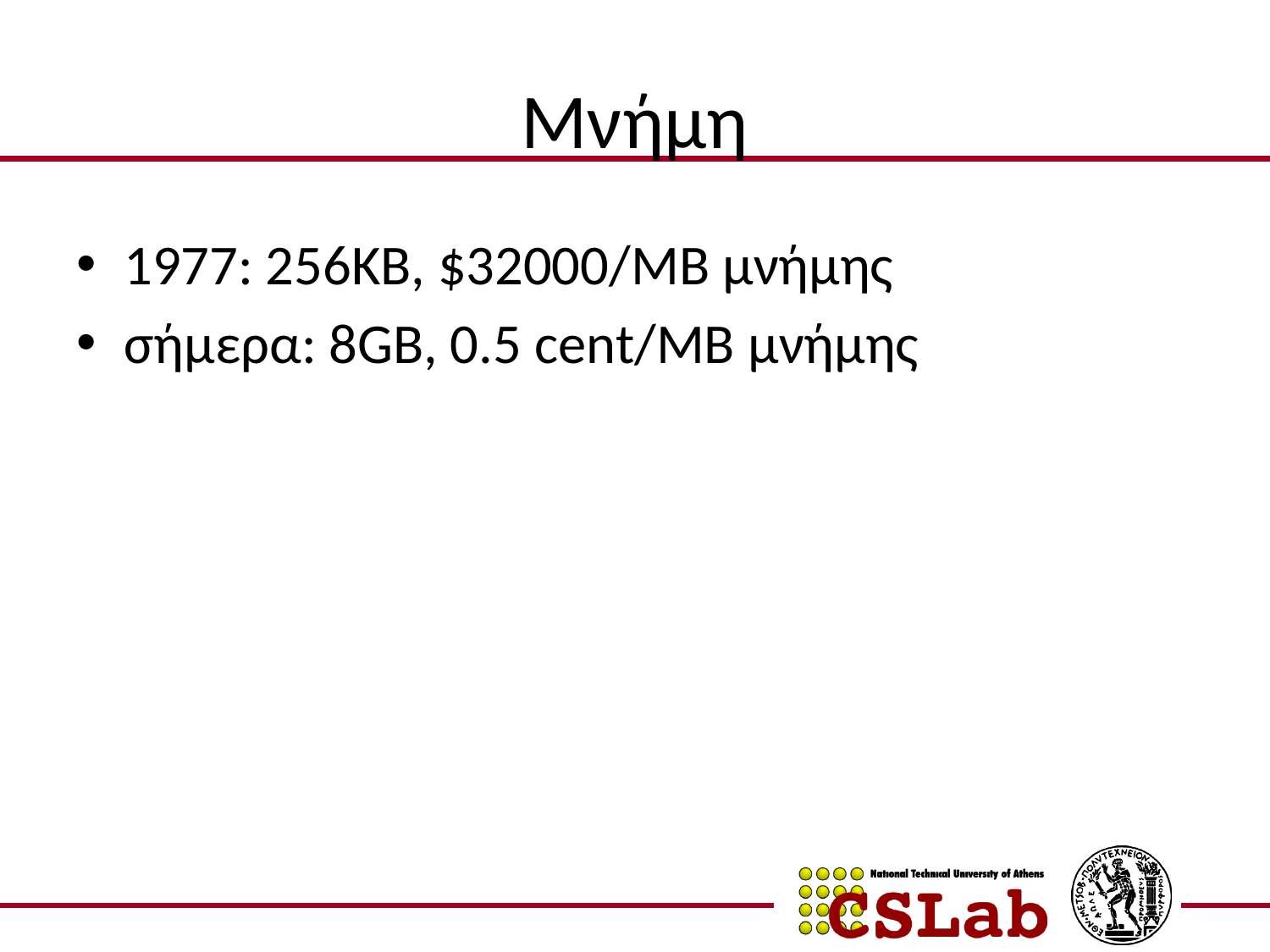

# Μνήμη
1977: 256KB, $32000/MB μνήμης
σήμερα: 8GB, 0.5 cent/MB μνήμης